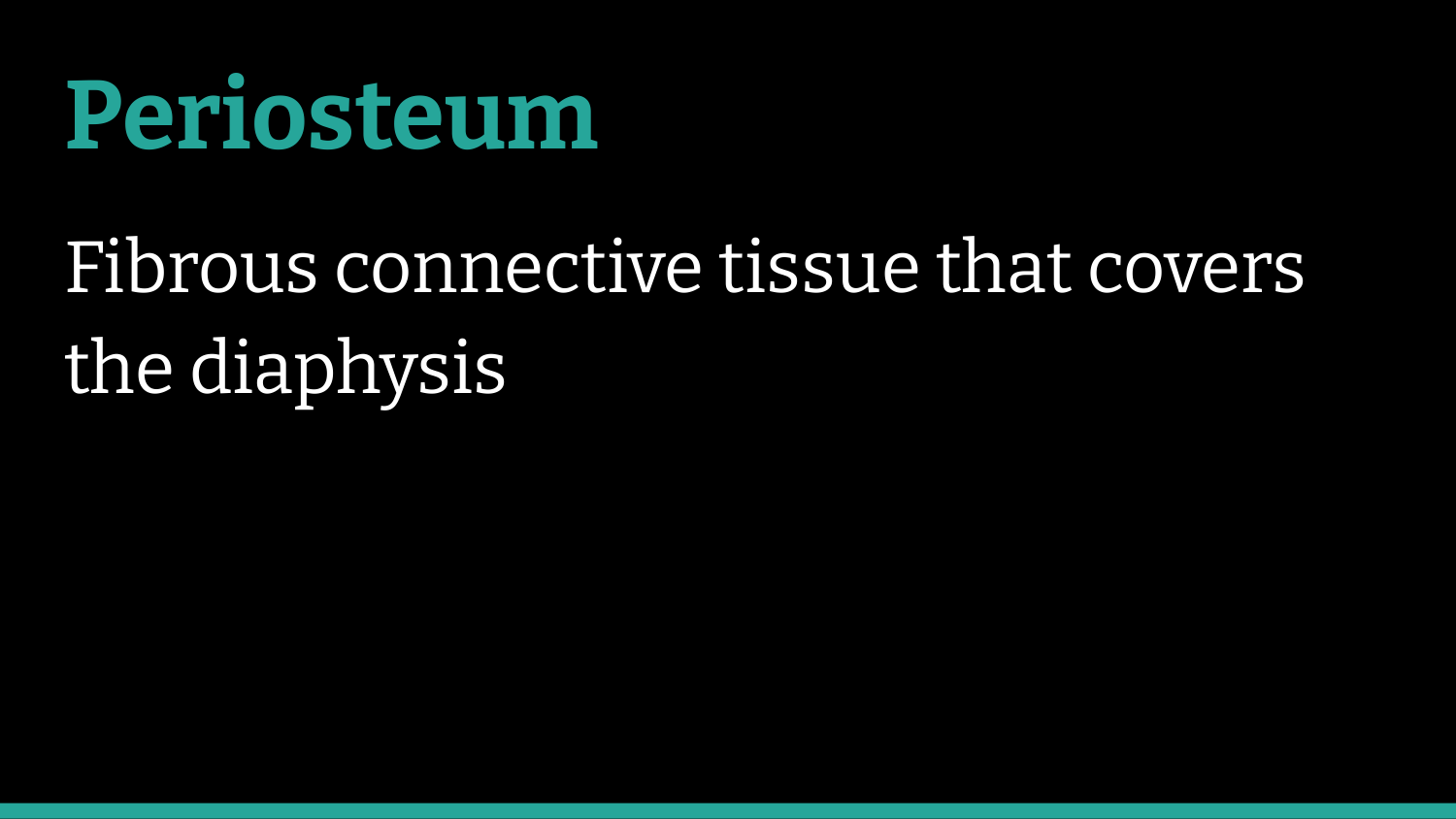

# Periosteum
Fibrous connective tissue that covers the diaphysis